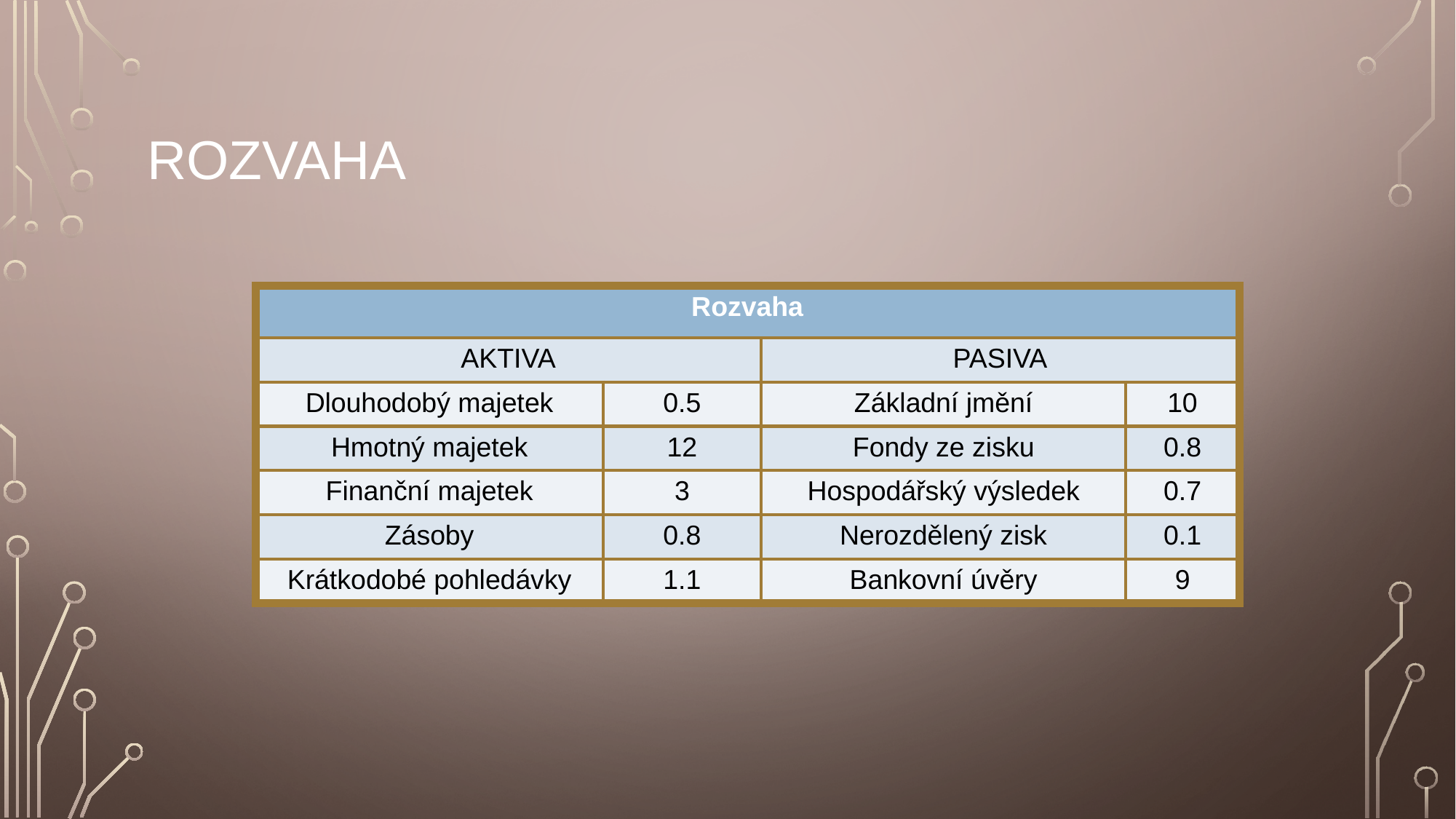

# Rozvaha
| Rozvaha |  |  |  |
| --- | --- | --- | --- |
| AKTIVA |  | PASIVA |  |
| Dlouhodobý majetek | 0.5 | Základní jmění | 10 |
| Hmotný majetek | 12 | Fondy ze zisku | 0.8 |
| Finanční majetek | 3 | Hospodářský výsledek | 0.7 |
| Zásoby | 0.8 | Nerozdělený zisk | 0.1 |
| Krátkodobé pohledávky | 1.1 | Bankovní úvěry | 9 |